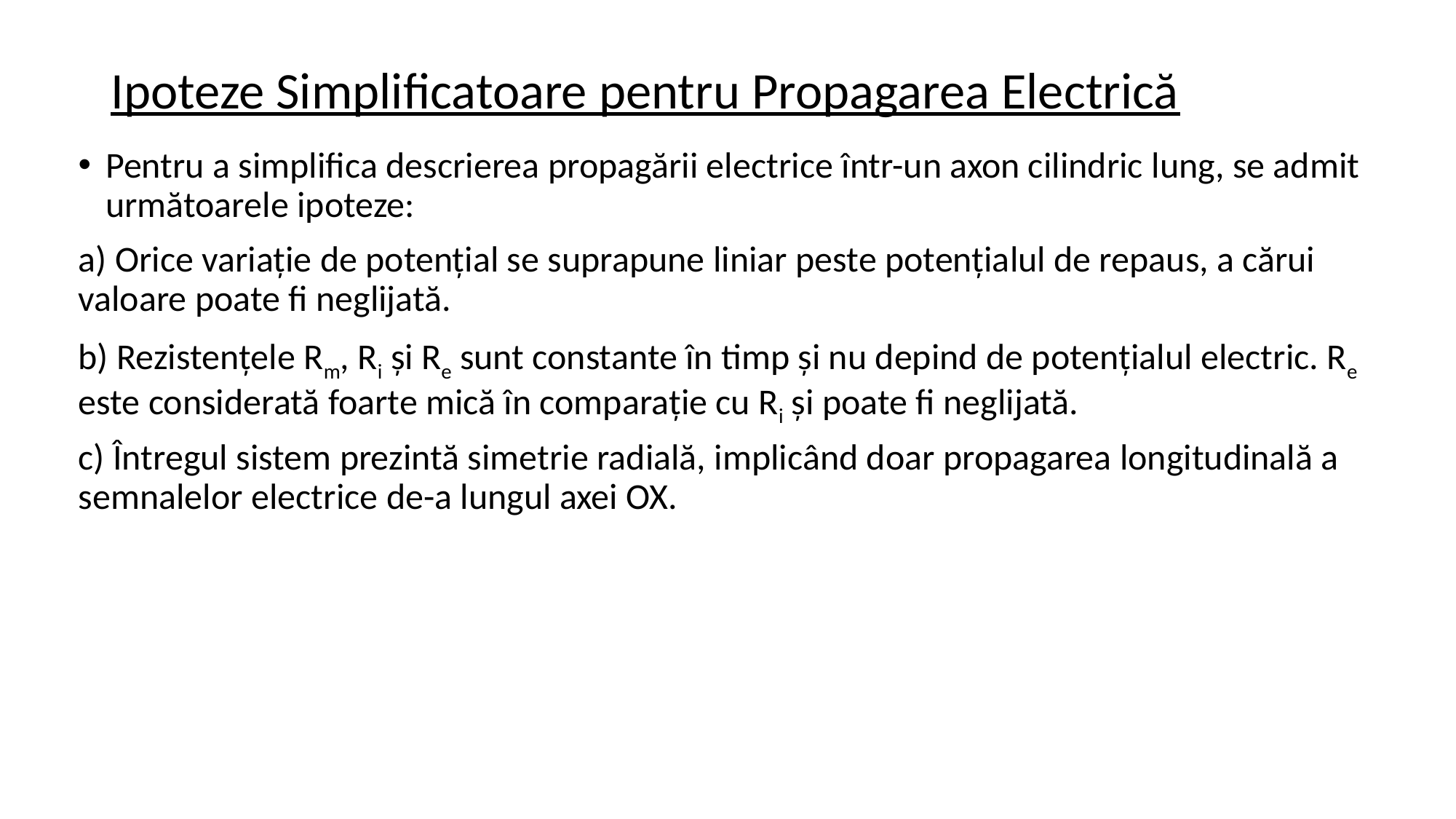

# Ipoteze Simplificatoare pentru Propagarea Electrică
Pentru a simplifica descrierea propagării electrice într-un axon cilindric lung, se admit următoarele ipoteze:
a) Orice variație de potențial se suprapune liniar peste potențialul de repaus, a cărui valoare poate fi neglijată.
b) Rezistențele Rm, Ri și Re sunt constante în timp și nu depind de potențialul electric. Re este considerată foarte mică în comparație cu Ri și poate fi neglijată.
c) Întregul sistem prezintă simetrie radială, implicând doar propagarea longitudinală a semnalelor electrice de-a lungul axei OX.